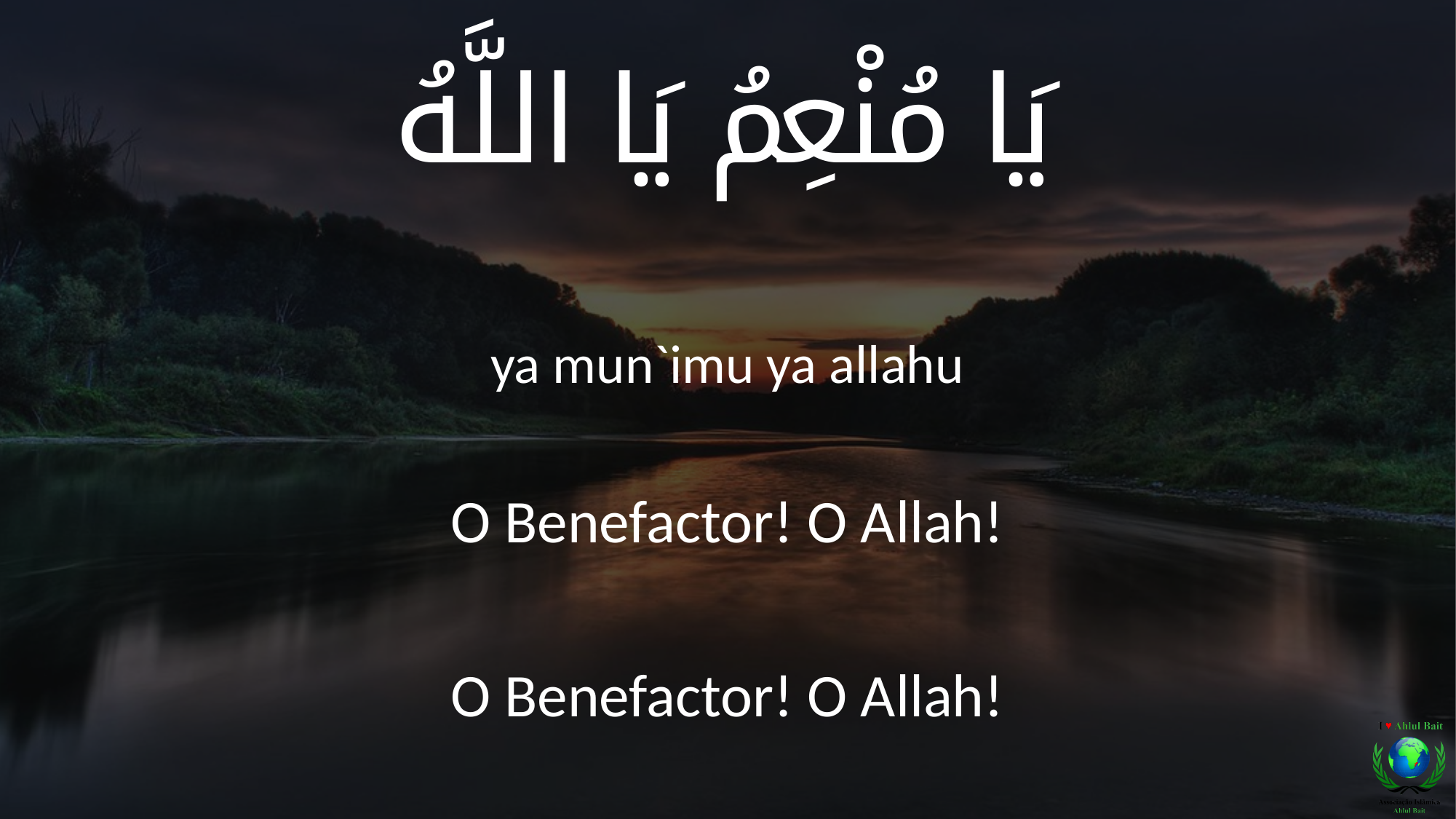

يَا مُنْعِمُ يَا اللَّهُ
ya mun`imu ya allahu
O Benefactor! O Allah!
O Benefactor! O Allah!